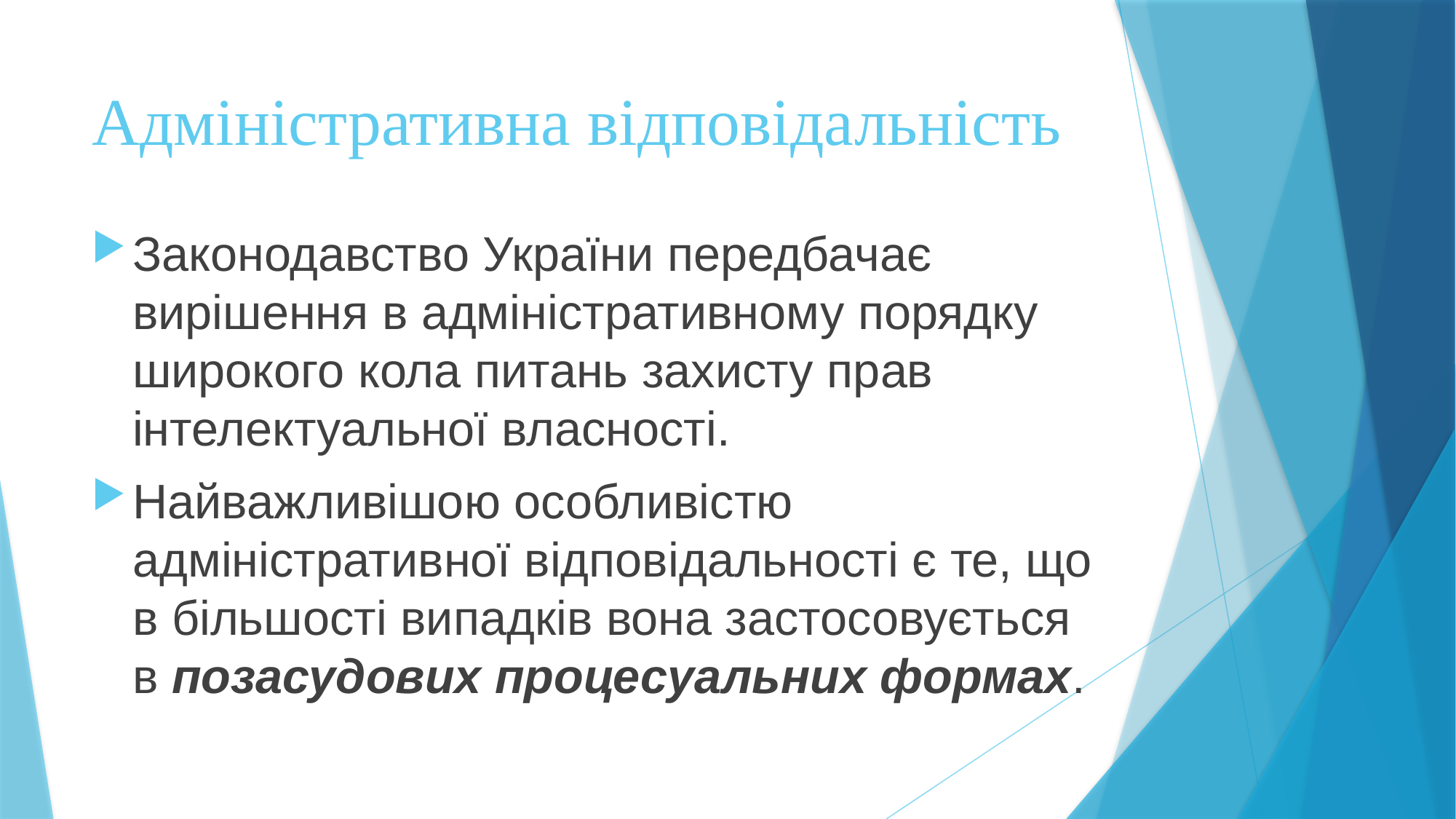

# Адміністративна відповідальність
Законодавство України передбачає вирішення в адміністративному порядку широкого кола питань захисту прав інтелектуальної власності.
Найважливішою особливістю адміністративної відповідальності є те, що в більшості випадків вона застосовується в позасудових процесуальних формах.